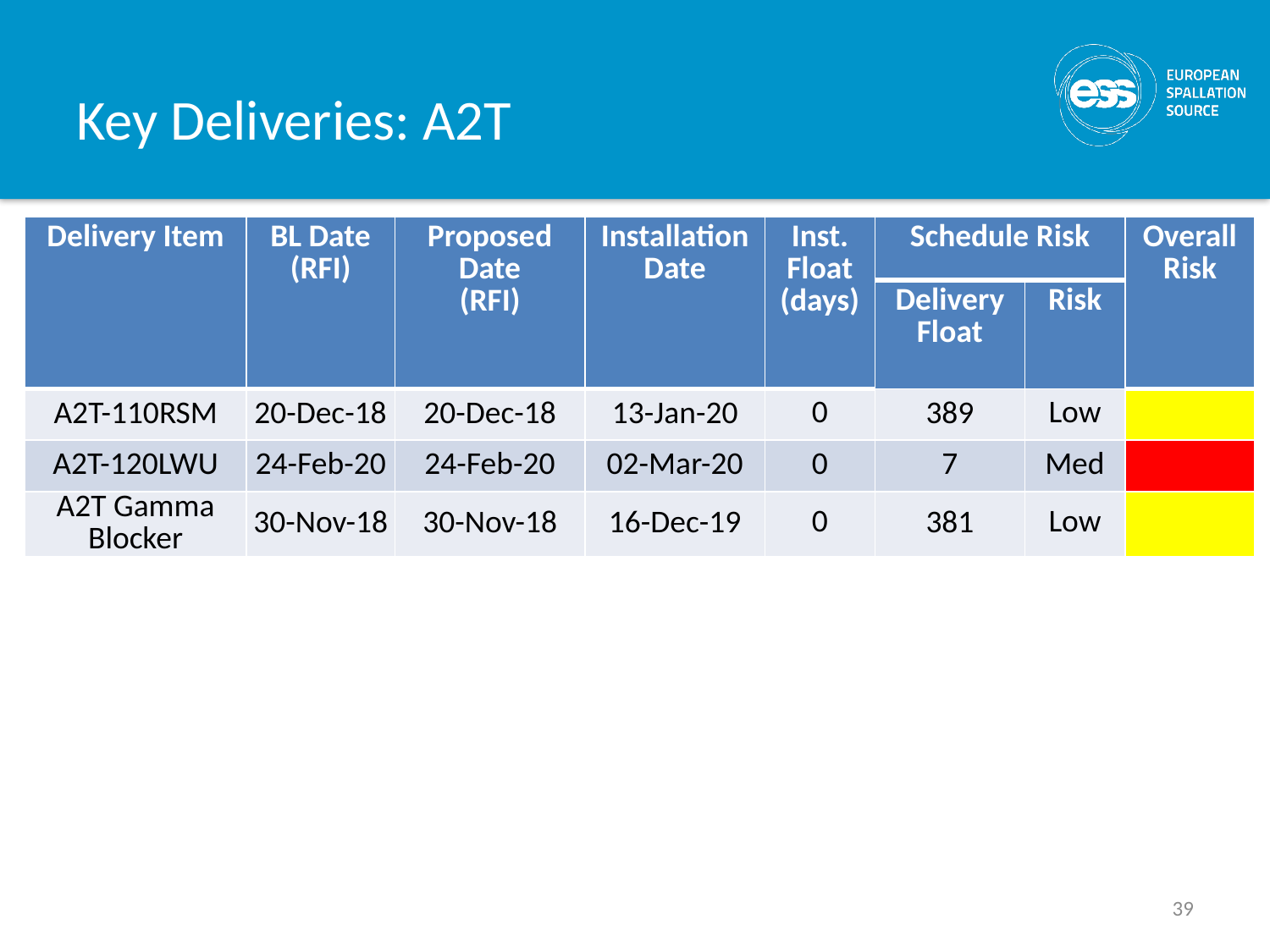

# Key Deliveries: A2T
| Delivery Item | BL Date (RFI) | Proposed Date (RFI) | Installation Date | Inst. Float (days) | Schedule Risk |  | Overall Risk |
| --- | --- | --- | --- | --- | --- | --- | --- |
|  |  |  |  |  | Delivery Float | Risk |  |
| A2T-110RSM | 20-Dec-18 | 20-Dec-18 | 13-Jan-20 | 0 | 389 | Low |  |
| A2T-120LWU | 24-Feb-20 | 24-Feb-20 | 02-Mar-20 | 0 | 7 | Med |  |
| A2T Gamma Blocker | 30-Nov-18 | 30-Nov-18 | 16-Dec-19 | 0 | 381 | Low |  |
39